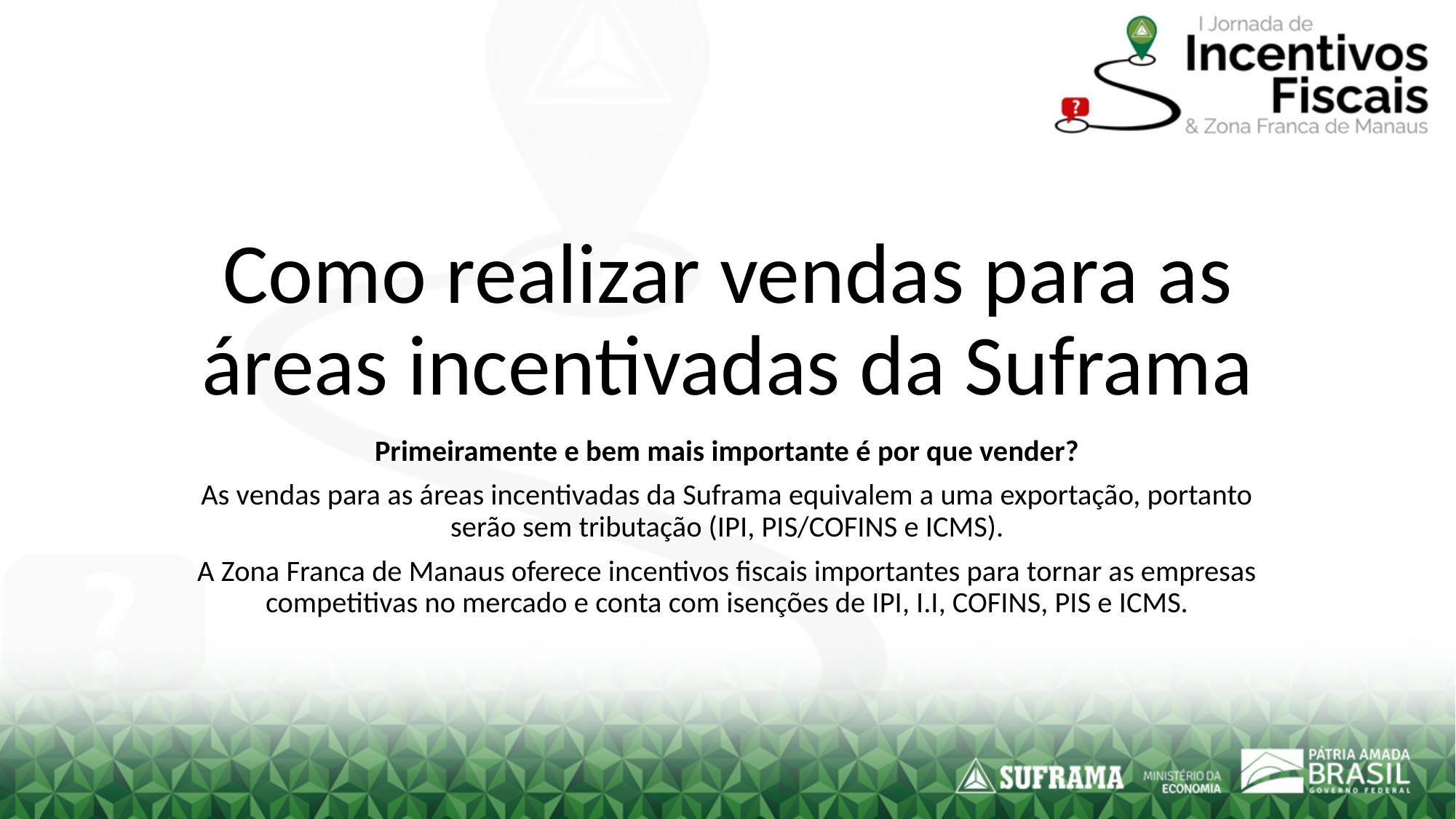

# Como realizar vendas para as áreas incentivadas da Suframa
Primeiramente e bem mais importante é por que vender?
As vendas para as áreas incentivadas da Suframa equivalem a uma exportação, portanto serão sem tributação (IPI, PIS/COFINS e ICMS).
A Zona Franca de Manaus oferece incentivos fiscais importantes para tornar as empresas competitivas no mercado e conta com isenções de IPI, I.I, COFINS, PIS e ICMS.